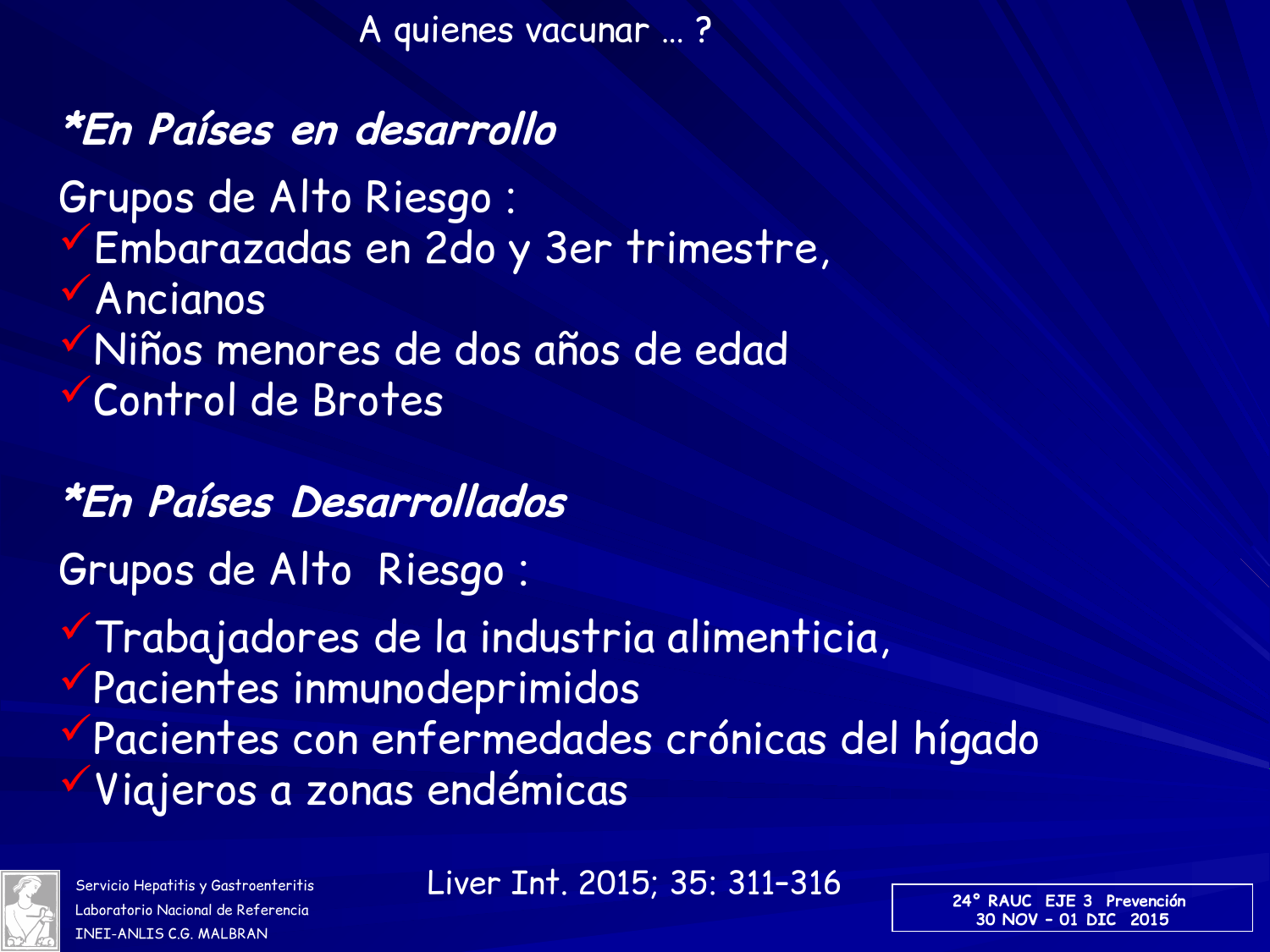

A quienes vacunar … ?
*En Países en desarrollo

Grupos de Alto Riesgo :
Embarazadas en 2do y 3er trimestre,
Ancianos
Niños menores de dos años de edad
Control de Brotes

*En Países Desarrollados

Grupos de Alto  Riesgo :

Trabajadores de la industria alimenticia,
Pacientes inmunodeprimidos
Pacientes con enfermedades crónicas del hígado
Viajeros a zonas endémicas
Liver Int. 2015; 35: 311–316